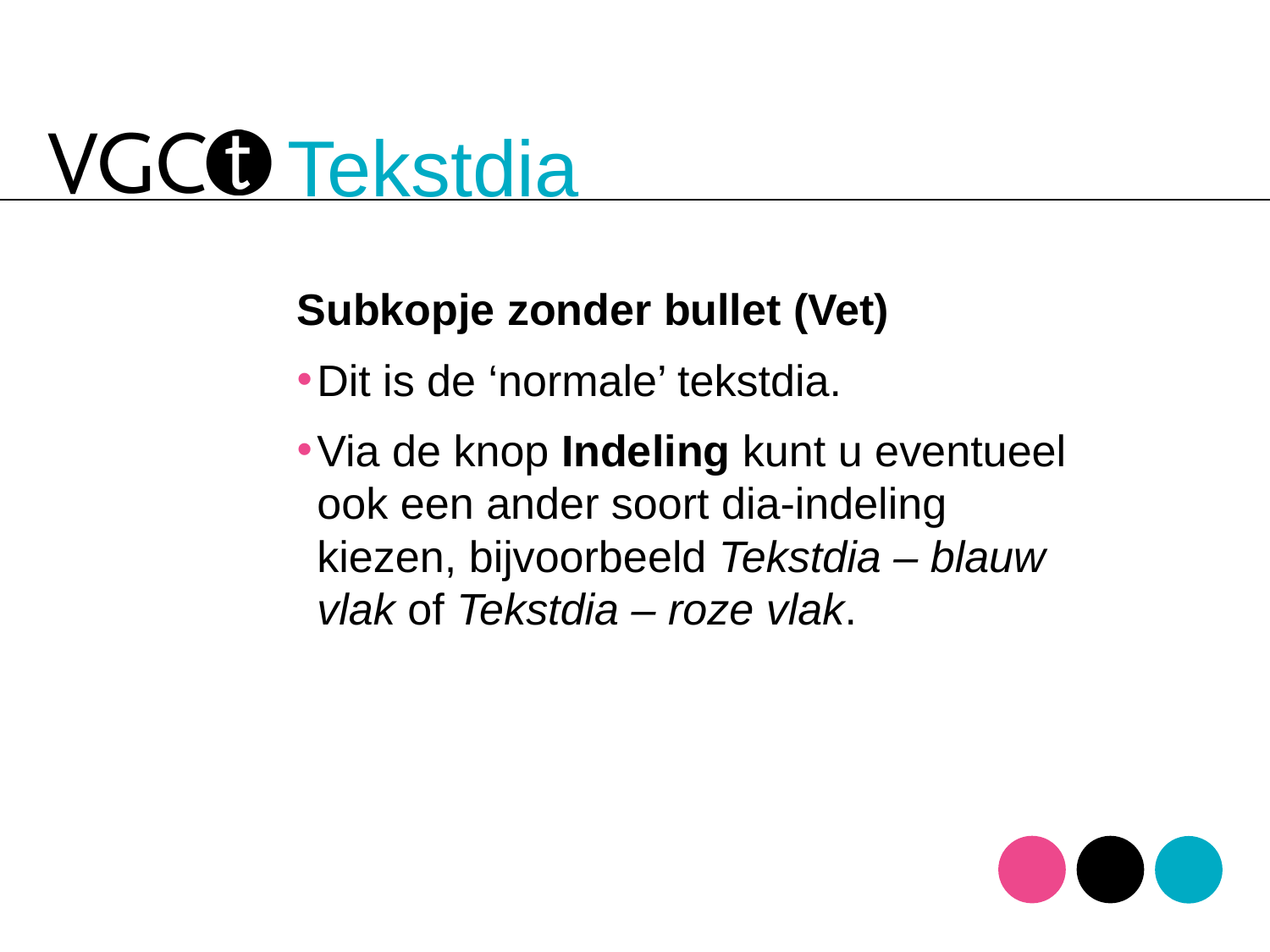

# Tekstdia
Subkopje zonder bullet (Vet)
Dit is de ‘normale’ tekstdia.
Via de knop Indeling kunt u eventueel ook een ander soort dia-indeling kiezen, bijvoorbeeld Tekstdia – blauw vlak of Tekstdia – roze vlak.